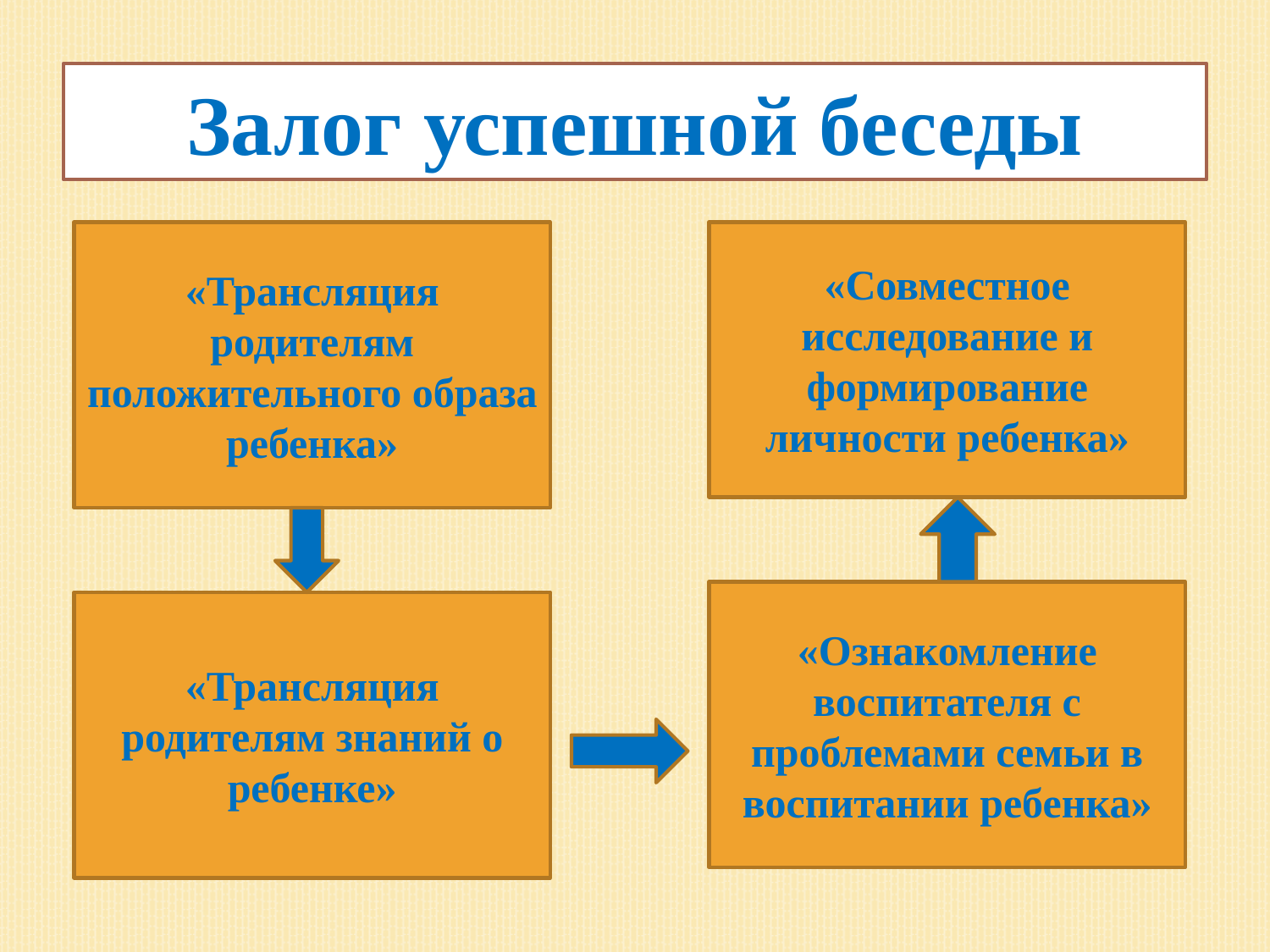

Залог успешной беседы
«Трансляция родителям положительного образа ребенка»
«Совместное исследование и формирование личности ребенка»

«Ознакомление воспитателя с проблемами семьи в воспитании ребенка»
«Трансляция родителям знаний о ребенке»